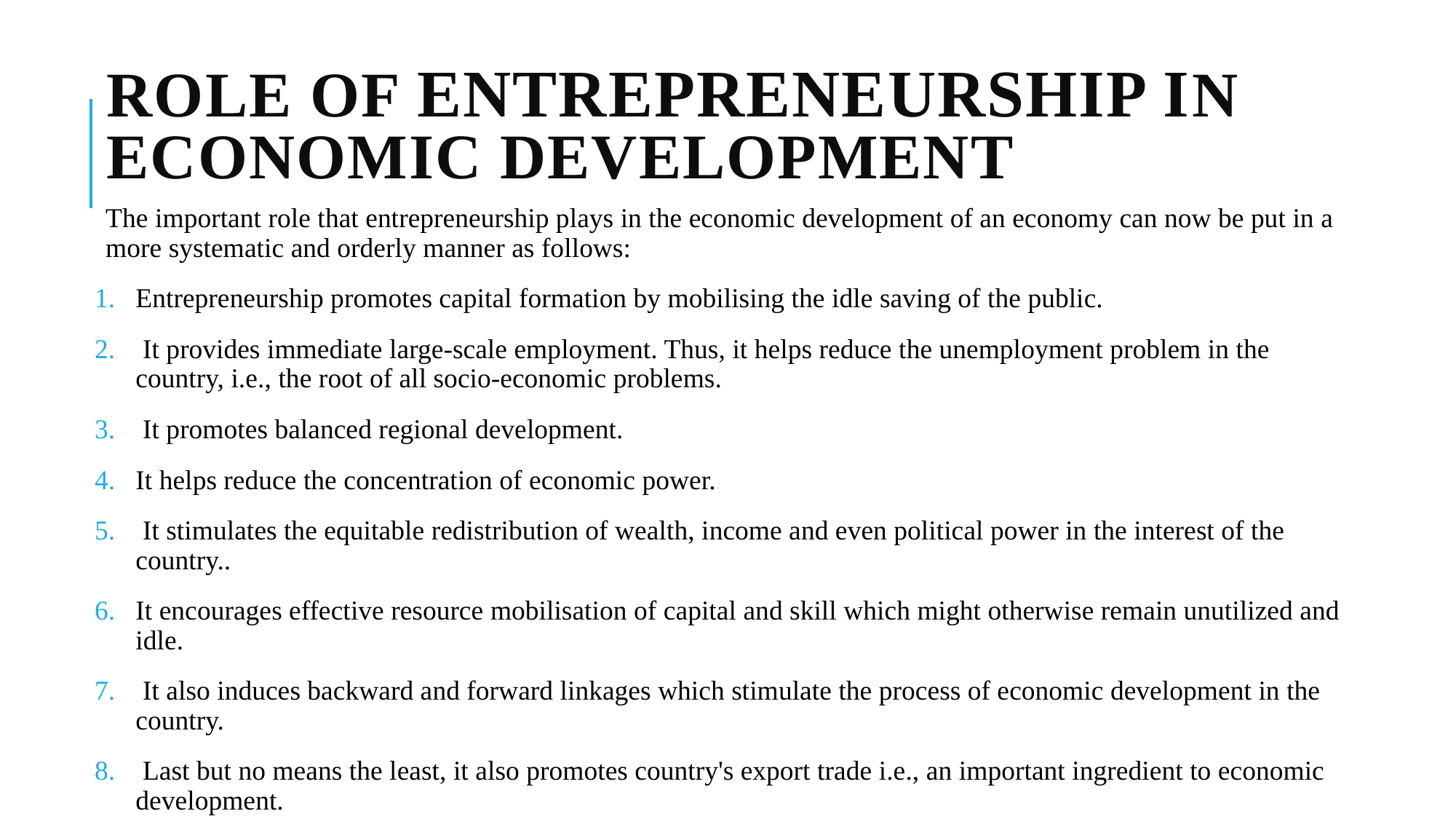

# ROLE of Entrepreneurship In Economic Development
The important role that entrepreneurship plays in the economic development of an economy can now be put in a more systematic and orderly manner as follows:
Entrepreneurship promotes capital formation by mobilising the idle saving of the public.
 It provides immediate large-scale employment. Thus, it helps reduce the unemployment problem in the country, i.e., the root of all socio-economic problems.
 It promotes balanced regional development.
It helps reduce the concentration of economic power.
 It stimulates the equitable redistribution of wealth, income and even political power in the interest of the country..
It encourages effective resource mobilisation of capital and skill which might otherwise remain unutilized and idle.
 It also induces backward and forward linkages which stimulate the process of economic development in the country.
 Last but no means the least, it also promotes country's export trade i.e., an important ingredient to economic development.